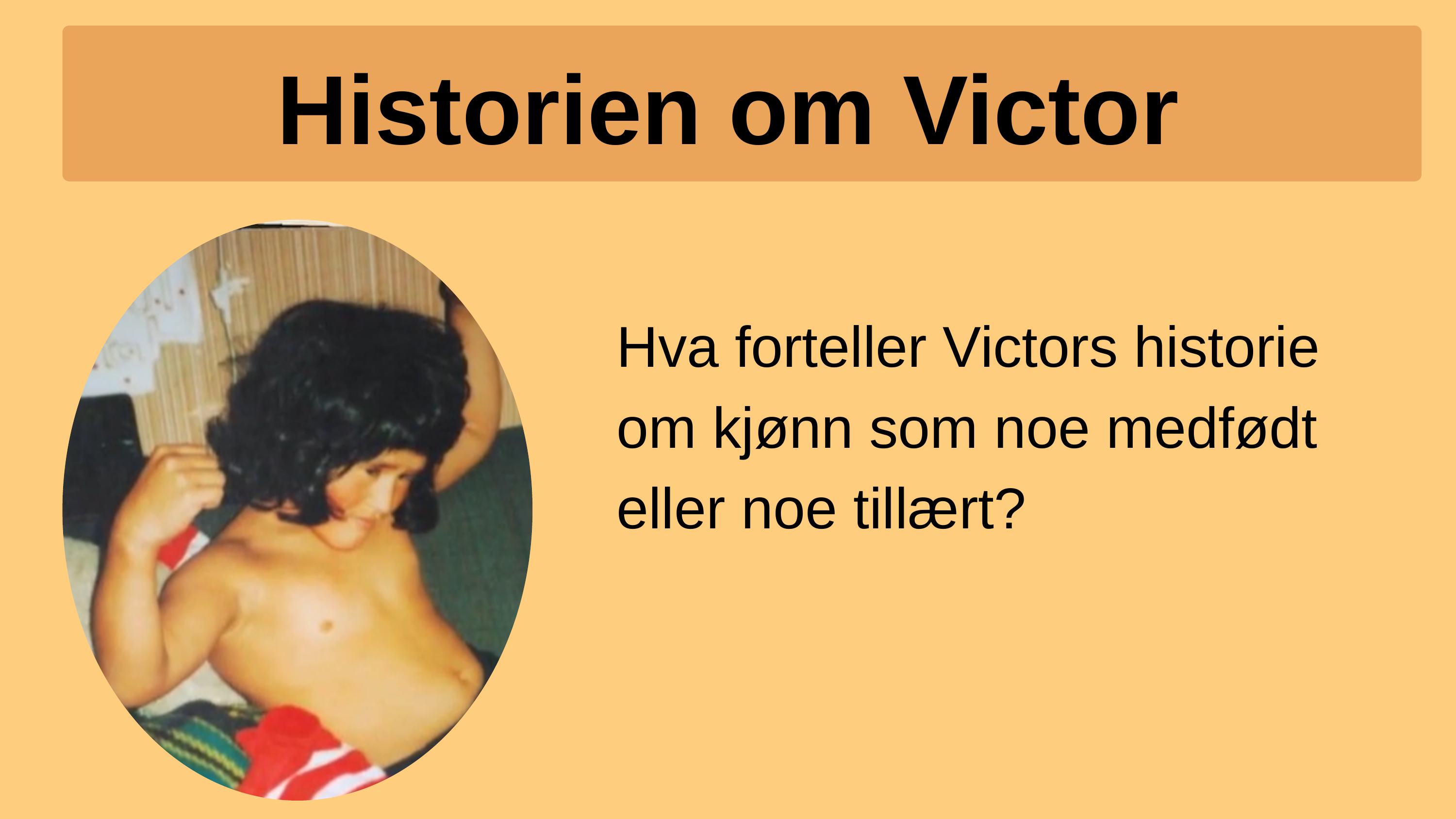

Historien om Victor

Hva forteller Victors historie om kjønn som noe medfødt eller noe tillært?